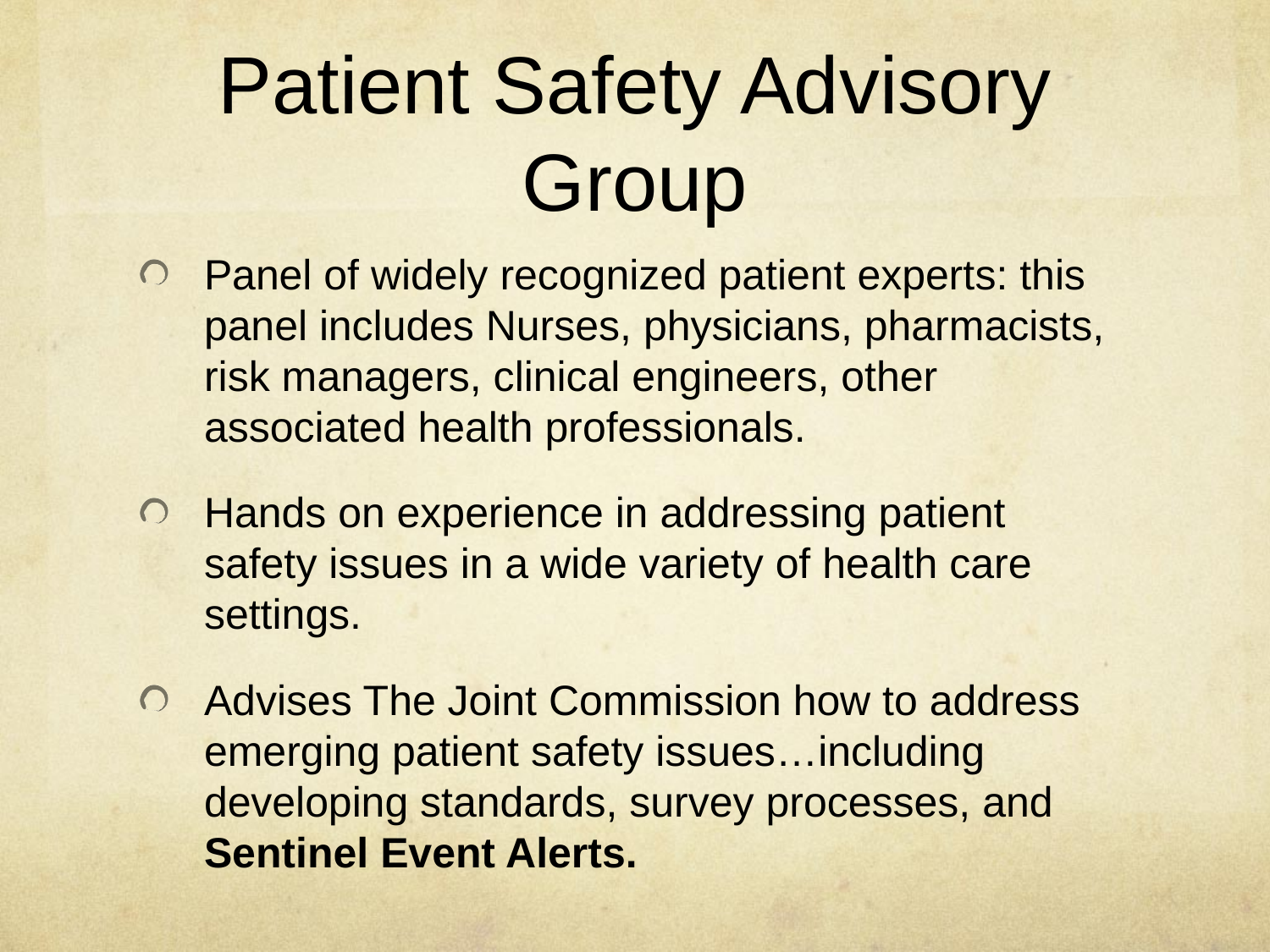

# Patient Safety Advisory Group
Panel of widely recognized patient experts: this panel includes Nurses, physicians, pharmacists, risk managers, clinical engineers, other associated health professionals.
Hands on experience in addressing patient safety issues in a wide variety of health care settings.
Advises The Joint Commission how to address emerging patient safety issues…including developing standards, survey processes, and Sentinel Event Alerts.